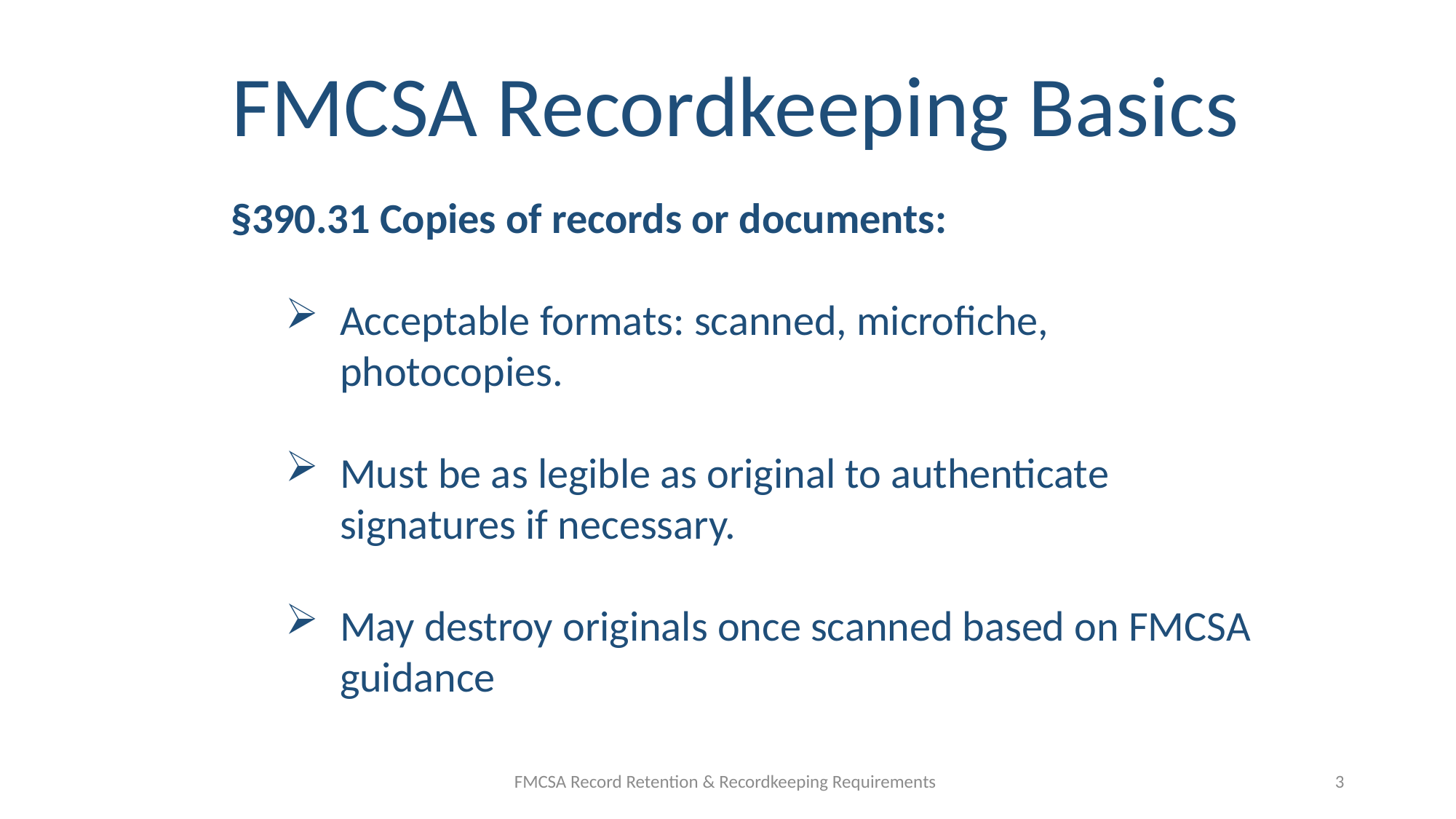

# FMCSA Recordkeeping Basics
§390.31 Copies of records or documents:

Acceptable formats: scanned, microfiche, photocopies.

Must be as legible as original to authenticate signatures if necessary.

May destroy originals once scanned based on FMCSA guidance
FMCSA Record Retention & Recordkeeping Requirements
3